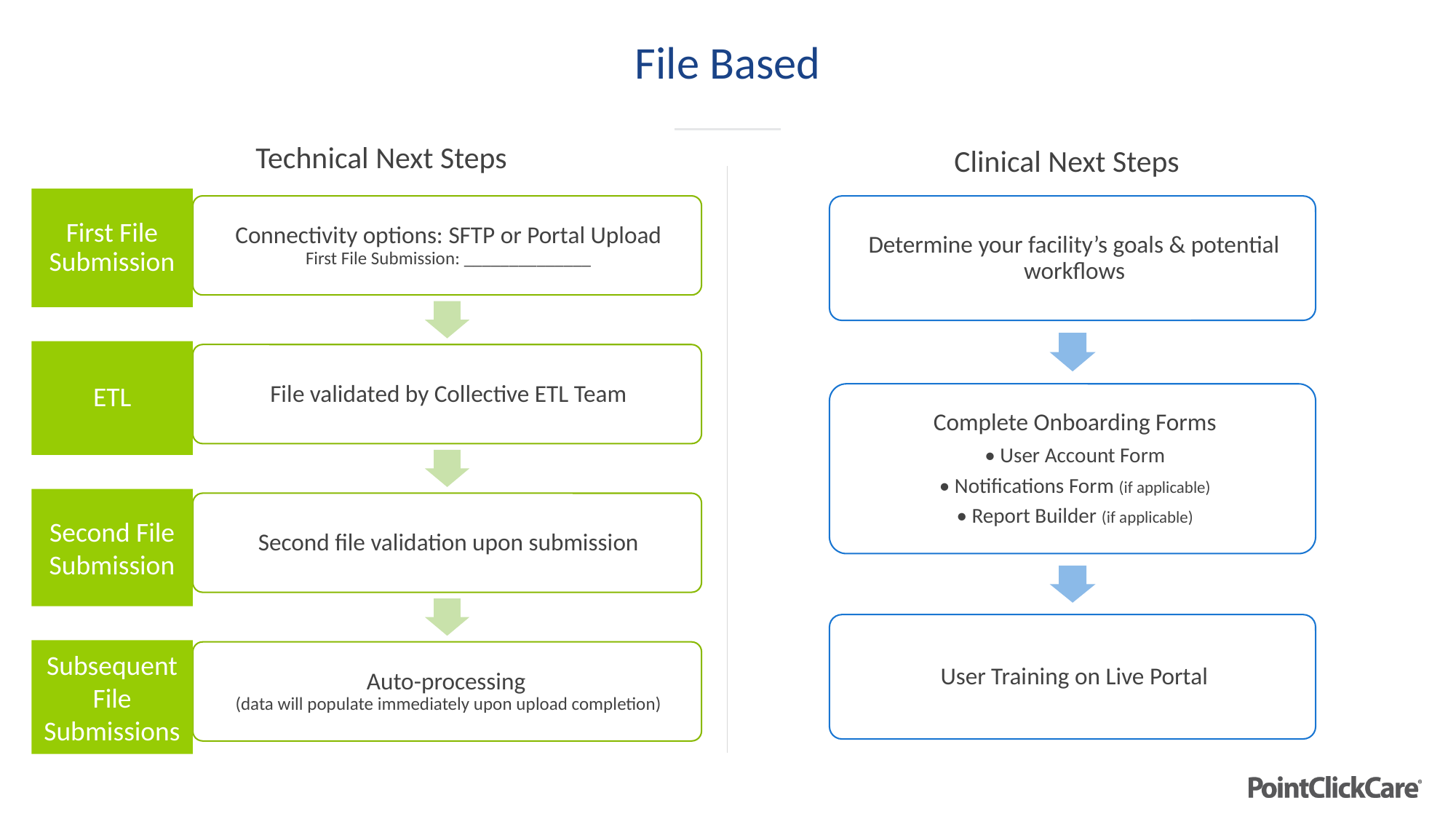

# File Based
Technical Next Steps
Clinical Next Steps
First File Submission
Determine your facility’s goals & potential workflows

Complete Onboarding Forms
• User Account Form
• Notifications Form (if applicable)
• Report Builder (if applicable)

User Training on Live Portal
Connectivity options: SFTP or Portal Upload
First File Submission: ______________

File validated by Collective ETL Team

Second file validation upon submission

Auto-processing
(data will populate immediately upon upload completion)
ETL
Second File Submission
Subsequent File Submissions